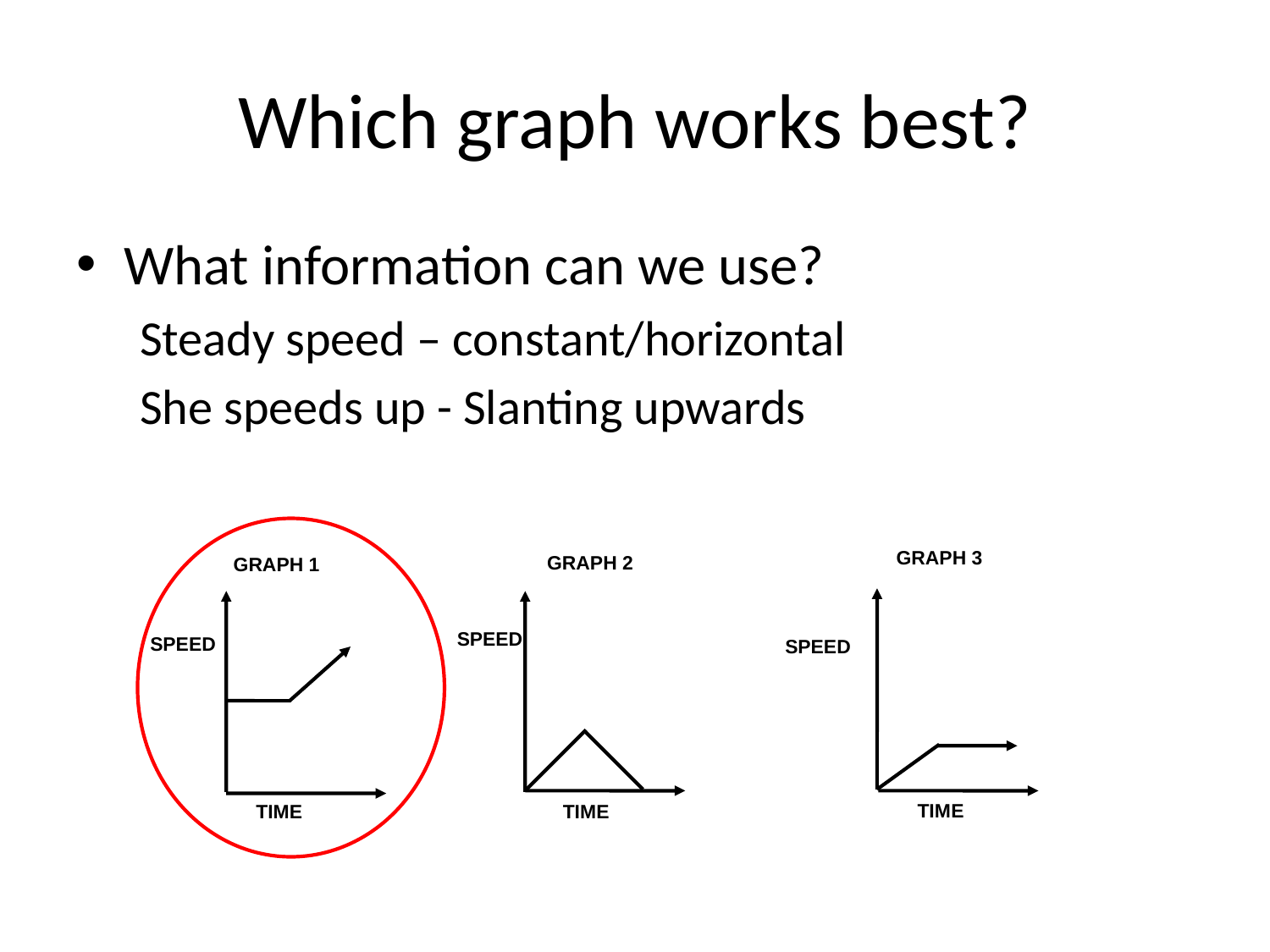

# Which graph works best?
What information can we use?
Steady speed – constant/horizontal
She speeds up - Slanting upwards

GRAPH 3
GRAPH 2
GRAPH 1

SPEED
SPEED
SPEED

TIME

TIME
TIME